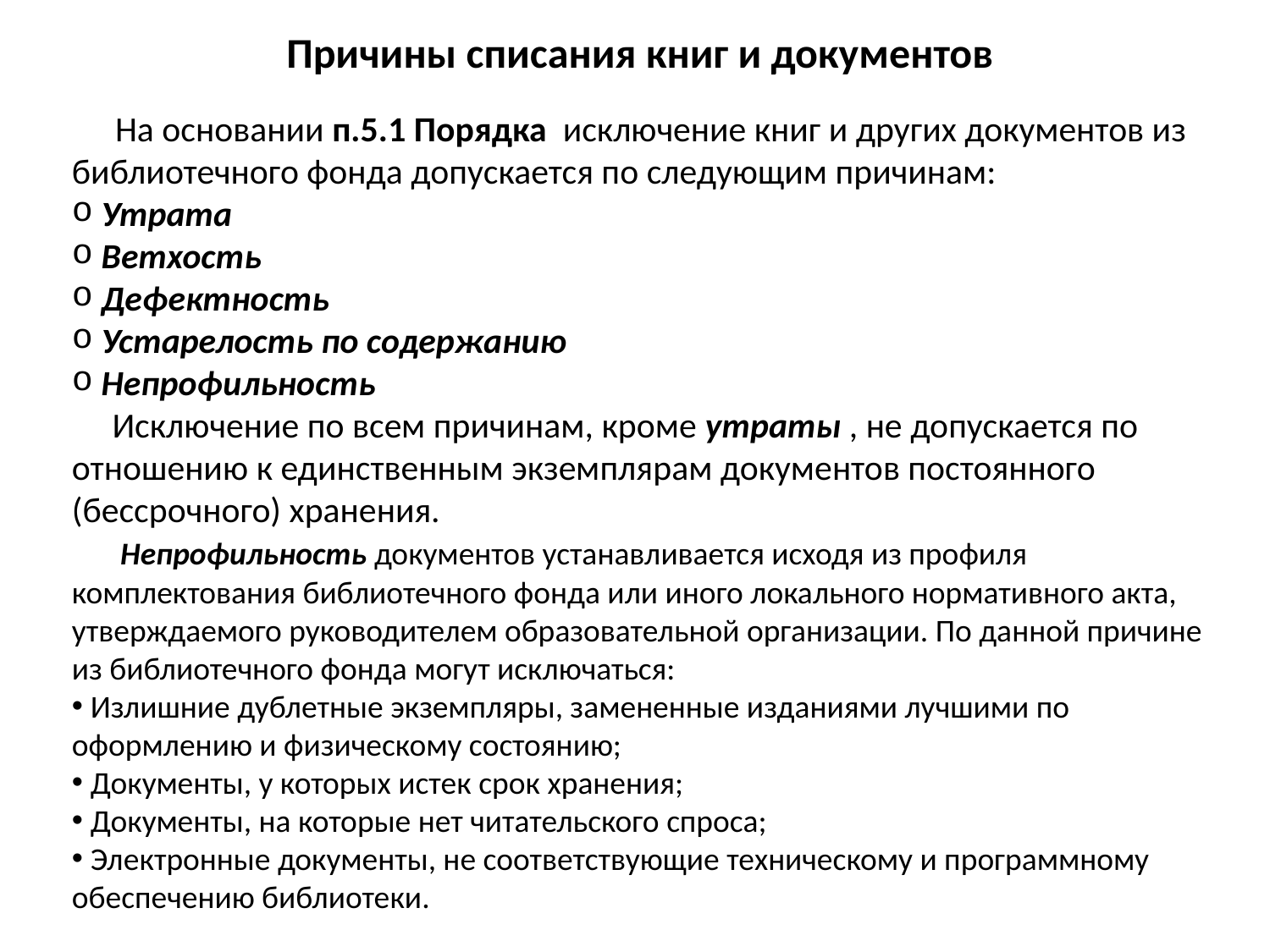

Причины списания книг и документов

      На основании п.5.1 Порядка  исключение книг и других документов из библиотечного фонда допускается по следующим причинам:
 Утрата
 Ветхость
 Дефектность
 Устарелость по содержанию
 Непрофильность
     Исключение по всем причинам, кроме утраты , не допускается по отношению к единственным экземплярам документов постоянного (бессрочного) хранения.
      Непрофильность документов устанавливается исходя из профиля комплектования библиотечного фонда или иного локального нормативного акта, утверждаемого руководителем образовательной организации. По данной причине из библиотечного фонда могут исключаться:
 Излишние дублетные экземпляры, замененные изданиями лучшими по оформлению и физическому состоянию;
 Документы, у которых истек срок хранения;
 Документы, на которые нет читательского спроса;
 Электронные документы, не соответствующие техническому и программному обеспечению библиотеки.